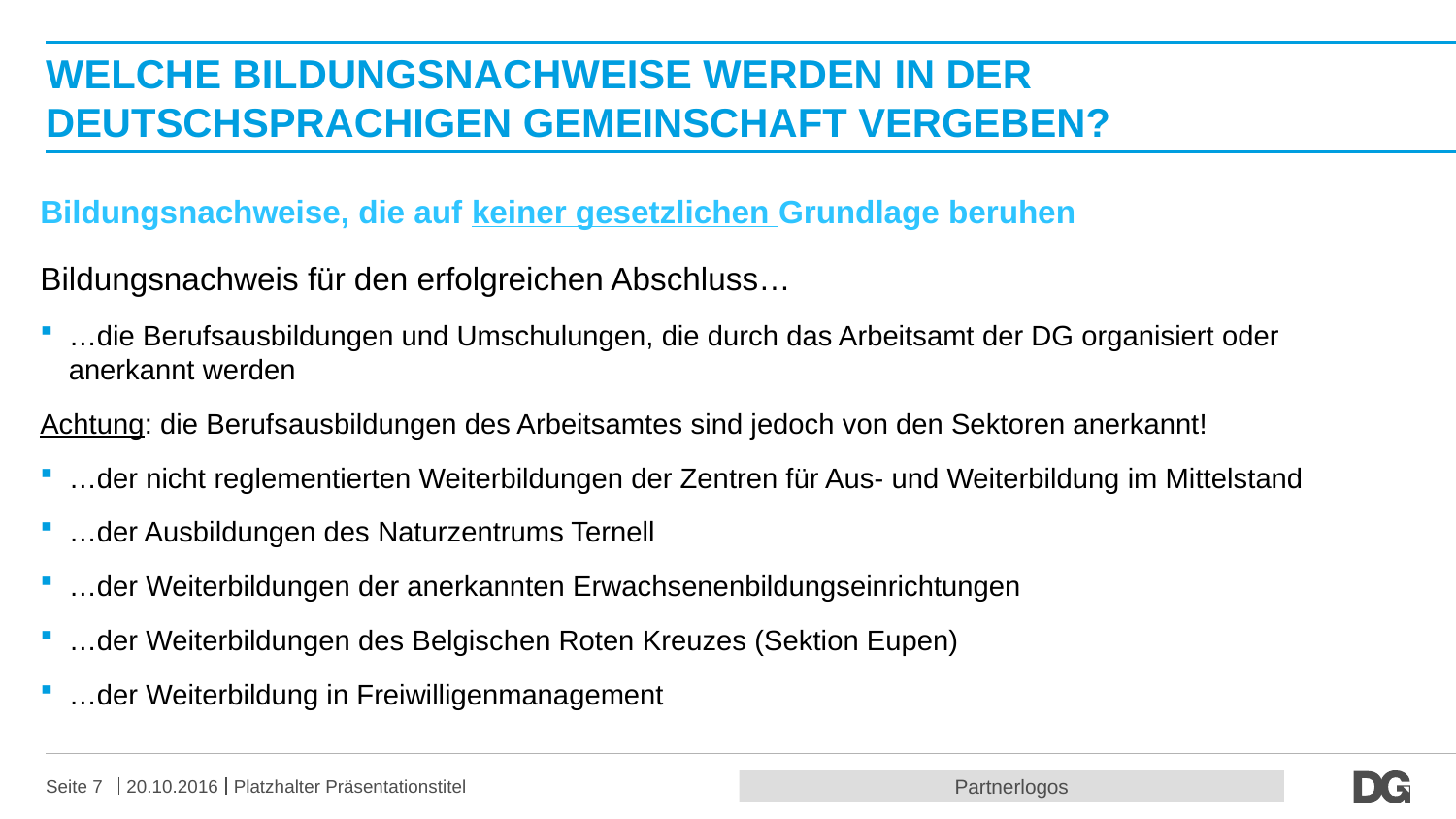

# Welche Bildungsnachweise werden in der Deutschsprachigen Gemeinschaft vergeben?
Bildungsnachweise, die auf keiner gesetzlichen Grundlage beruhen
Bildungsnachweis für den erfolgreichen Abschluss…
…die Berufsausbildungen und Umschulungen, die durch das Arbeitsamt der DG organisiert oder anerkannt werden
Achtung: die Berufsausbildungen des Arbeitsamtes sind jedoch von den Sektoren anerkannt!
…der nicht reglementierten Weiterbildungen der Zentren für Aus- und Weiterbildung im Mittelstand
…der Ausbildungen des Naturzentrums Ternell
…der Weiterbildungen der anerkannten Erwachsenenbildungseinrichtungen
…der Weiterbildungen des Belgischen Roten Kreuzes (Sektion Eupen)
…der Weiterbildung in Freiwilligenmanagement

Partnerlogos
Seite 7
20.10.2016
Platzhalter Präsentationstitel